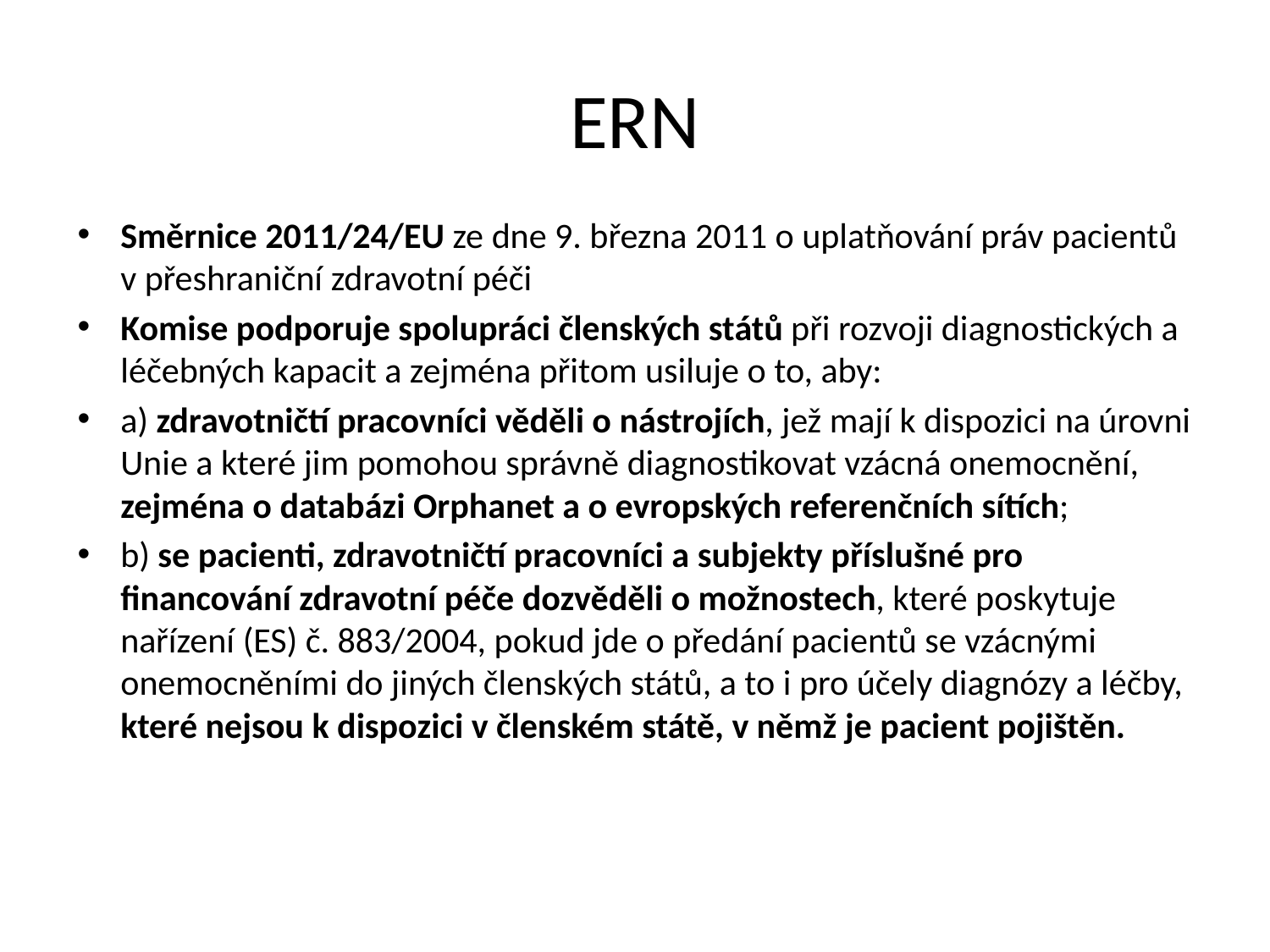

# ERN
Směrnice 2011/24/EU ze dne 9. března 2011 o uplatňování práv pacientů v přeshraniční zdravotní péči
Komise podporuje spolupráci členských států při rozvoji diagnostických a léčebných kapacit a zejména přitom usiluje o to, aby:
a) zdravotničtí pracovníci věděli o nástrojích, jež mají k dispozici na úrovni Unie a které jim pomohou správně diagnostikovat vzácná onemocnění, zejména o databázi Orphanet a o evropských referenčních sítích;
b) se pacienti, zdravotničtí pracovníci a subjekty příslušné pro financování zdravotní péče dozvěděli o možnostech, které poskytuje nařízení (ES) č. 883/2004, pokud jde o předání pacientů se vzácnými onemocněními do jiných členských států, a to i pro účely diagnózy a léčby, které nejsou k dispozici v členském státě, v němž je pacient pojištěn.